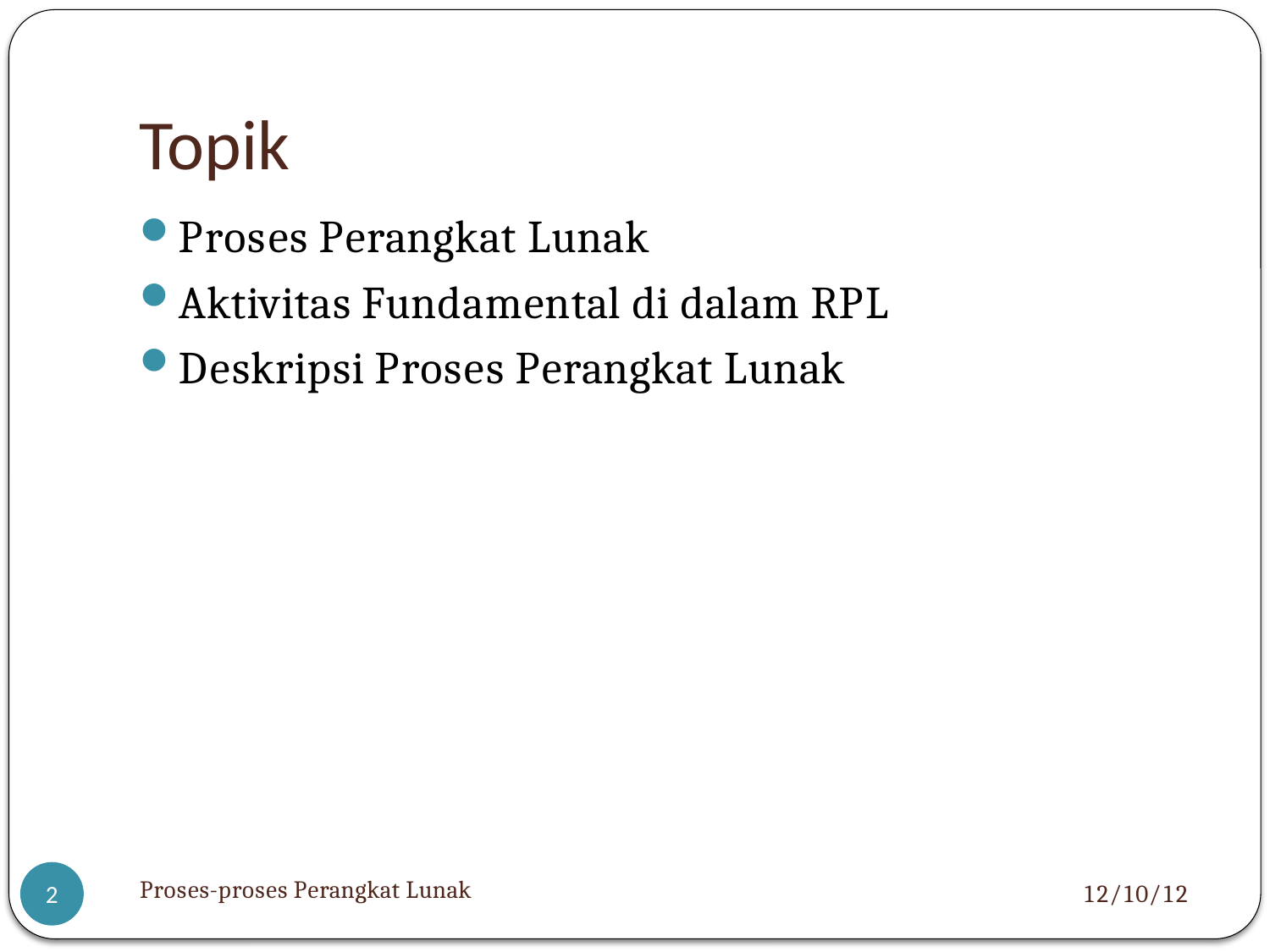

# Topik
Proses Perangkat Lunak
Aktivitas Fundamental di dalam RPL
Deskripsi Proses Perangkat Lunak
Proses-proses Perangkat Lunak
12/10/12
2